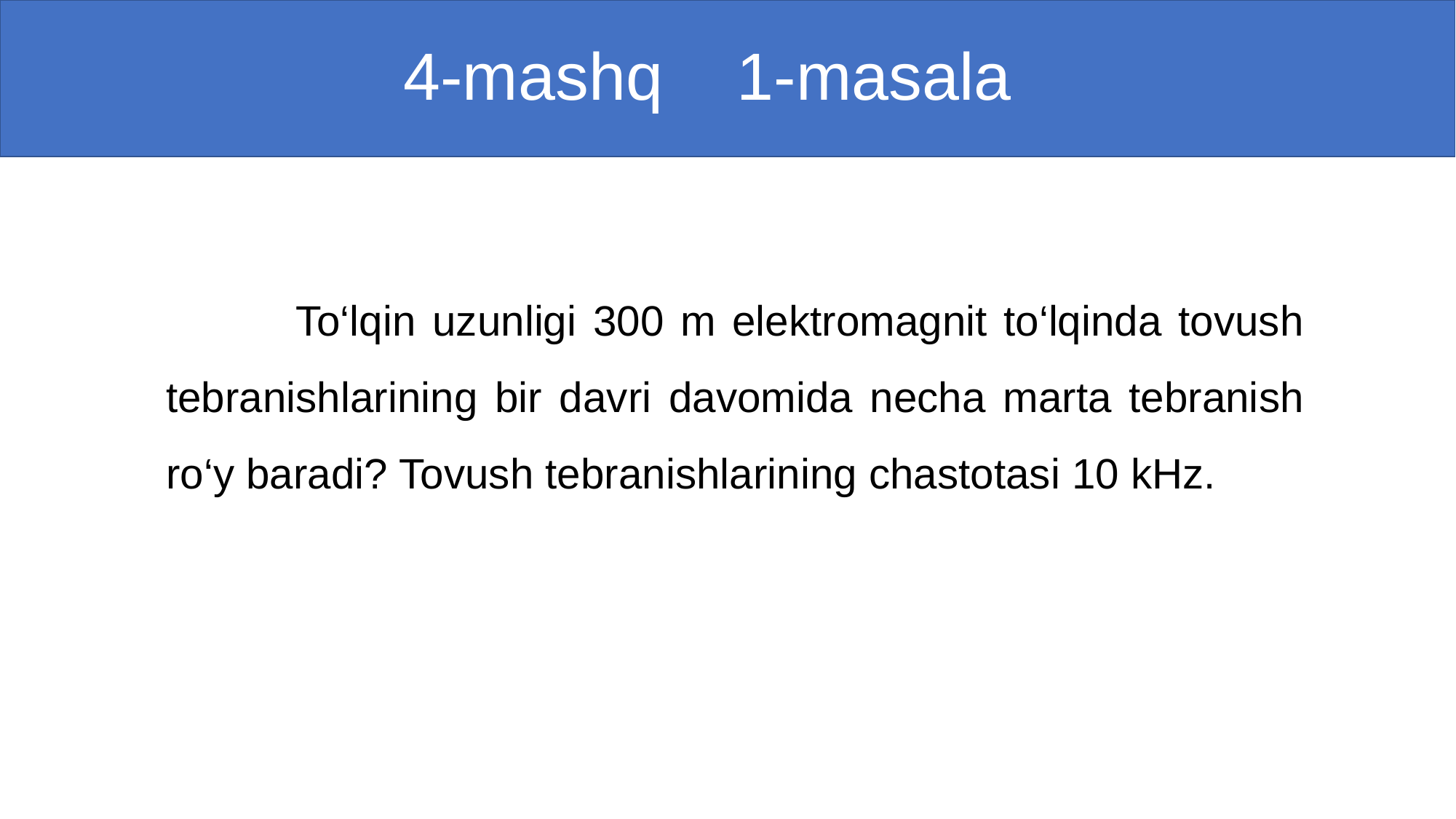

# 4-mashq    1-masala
         To‘lqin uzunligi 300 m elektromagnit to‘lqinda tovush tebranishlarining bir davri davomida necha marta tebranish ro‘y baradi? Tovush tebranishlarining chastotasi 10 kHz.